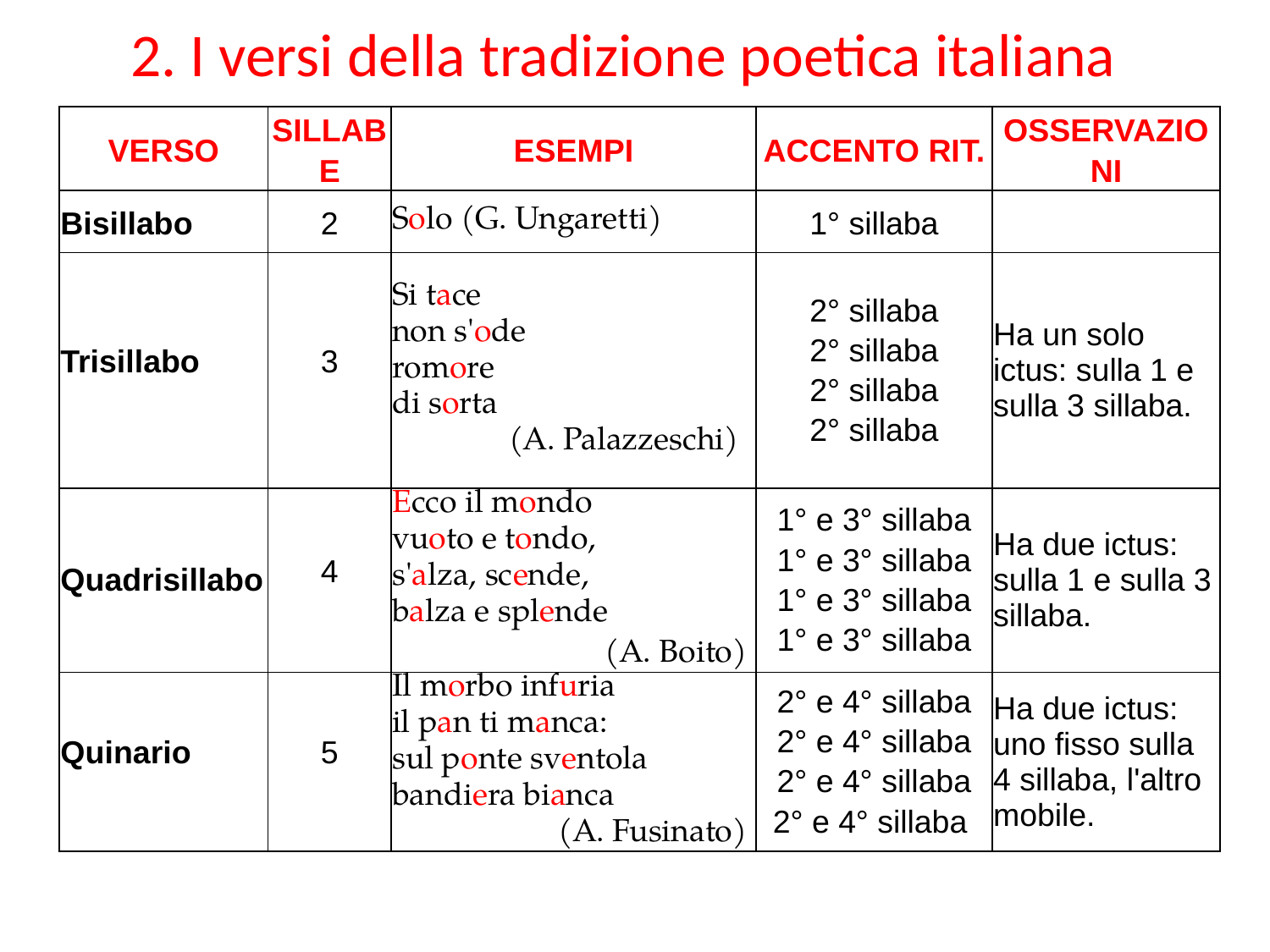

2. I versi della tradizione poetica italiana
| verso | sillabe | esempi | accento rit. | osservazioni |
| --- | --- | --- | --- | --- |
| Bisillabo | 2 | Solo (G. Ungaretti) | 1° sillaba |  |
| Trisillabo | 3 | Si tace non s'ode romore di sorta (A. Palazzeschi) | 2° sillaba 2° sillaba 2° sillaba 2° sillaba | Ha un solo ictus: sulla 1 e sulla 3 sillaba. |
| Quadrisillabo | 4 | Ecco il mondo vuoto e tondo, s'alza, scende, balza e splende (A. Boito) | 1° e 3° sillaba 1° e 3° sillaba 1° e 3° sillaba 1° e 3° sillaba | Ha due ictus: sulla 1 e sulla 3 sillaba. |
| Quinario | 5 | Il morbo infuria il pan ti manca: sul ponte sventola bandiera bianca (A. Fusinato) | 2° e 4° sillaba 2° e 4° sillaba 2° e 4° sillaba 2° e 4° sillaba | Ha due ictus: uno fisso sulla 4 sillaba, l'altro mobile. |